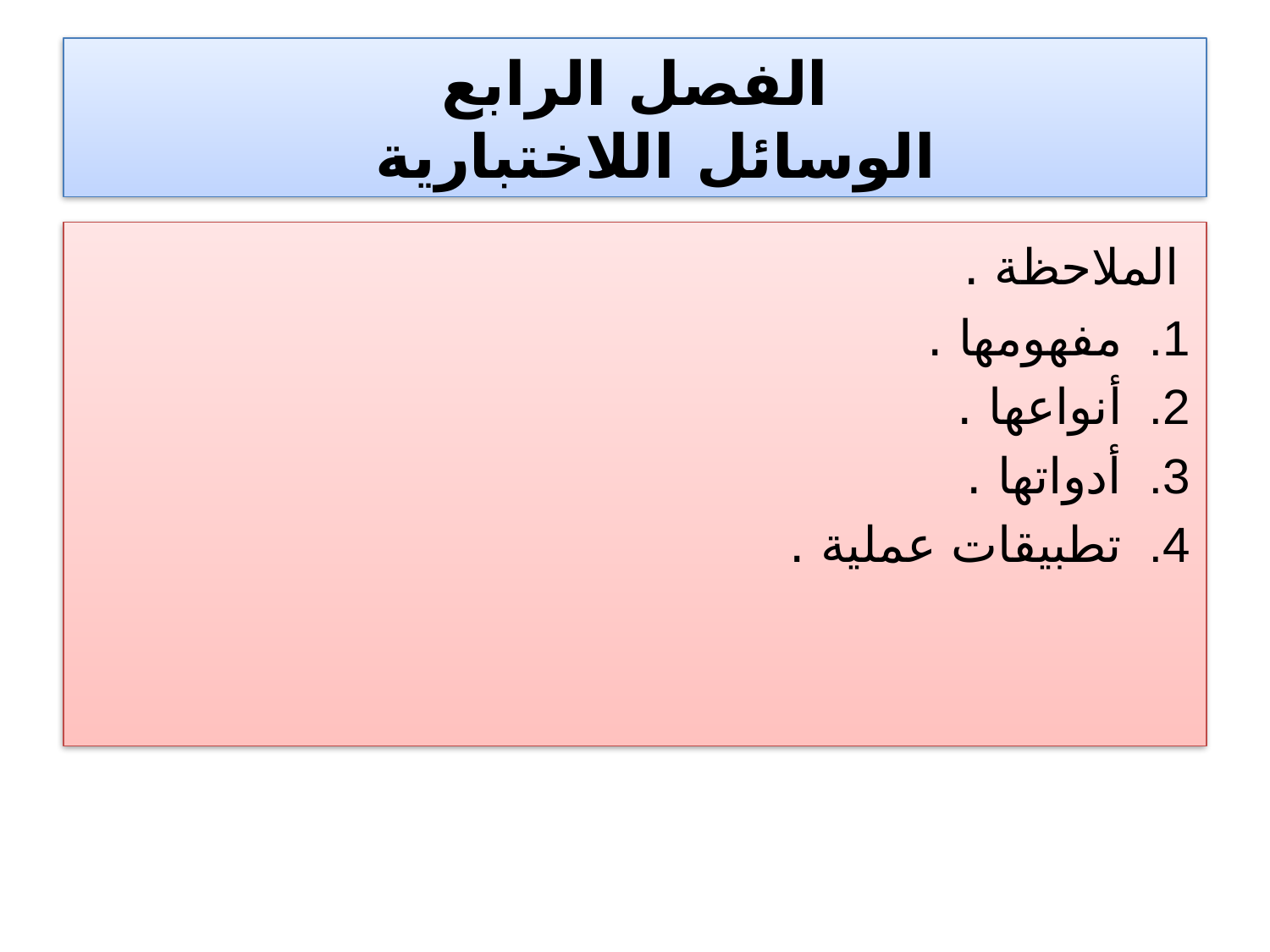

# الفصل الرابع الوسائل اللاختبارية
 الملاحظة .
مفهومها .
أنواعها .
أدواتها .
تطبيقات عملية .